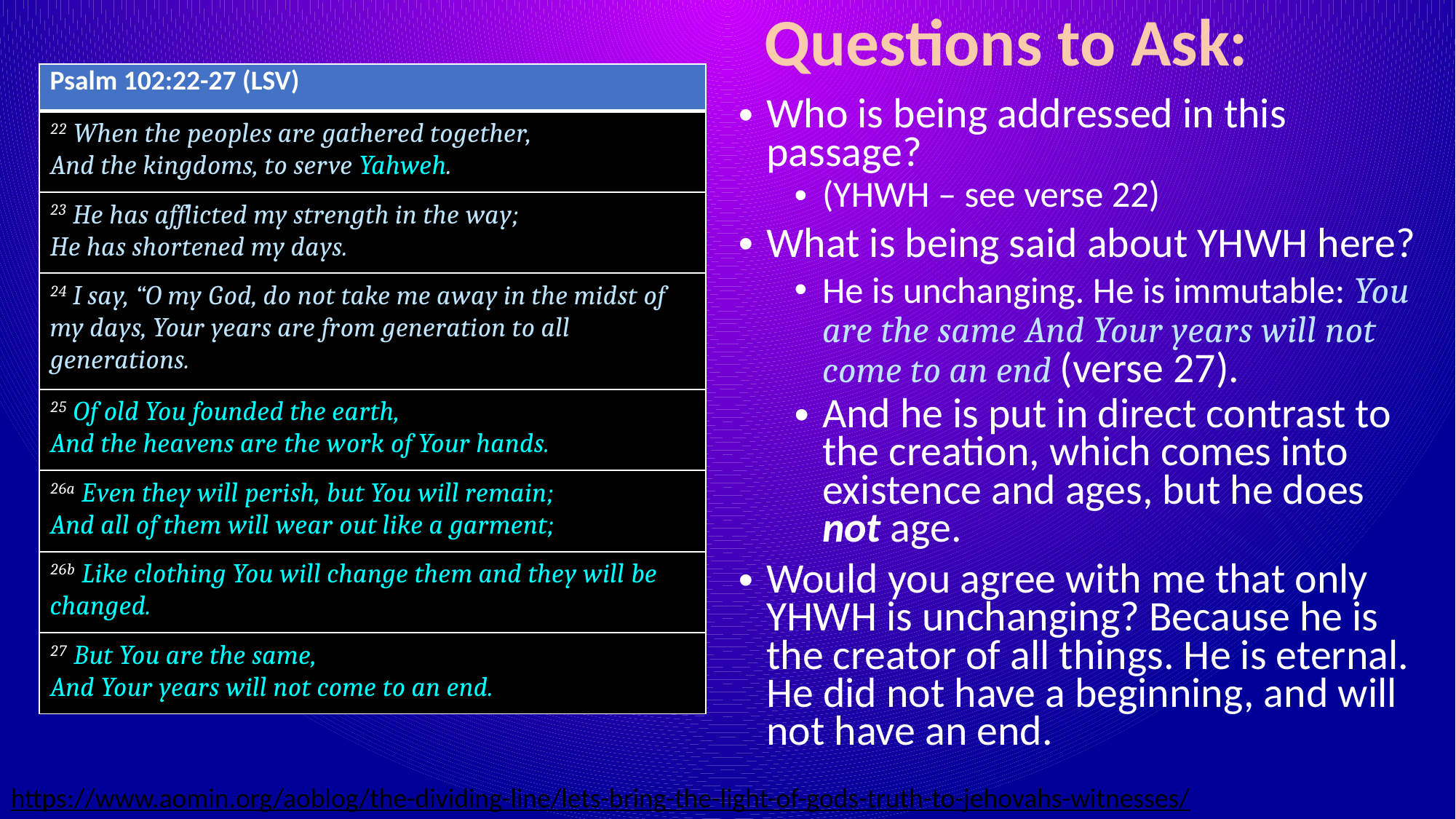

# Questions to Ask:
| Psalm 102:22-27 (LSV) |
| --- |
| 22 When the peoples are gathered together, And the kingdoms, to serve Yahweh. |
| 23 He has afflicted my strength in the way; He has shortened my days. |
| 24 I say, “O my God, do not take me away in the midst of my days, Your years are from generation to all generations. |
| 25 Of old You founded the earth, And the heavens are the work of Your hands. |
| 26a Even they will perish, but You will remain; And all of them will wear out like a garment; |
| 26b Like clothing You will change them and they will be changed. |
| 27 But You are the same, And Your years will not come to an end. |
Who is being addressed in this passage?
(YHWH – see verse 22)
What is being said about YHWH here?
He is unchanging. He is immutable: You are the same And Your years will not come to an end (verse 27).
And he is put in direct contrast to the creation, which comes into existence and ages, but he does not age.
Would you agree with me that only YHWH is unchanging? Because he is the creator of all things. He is eternal. He did not have a beginning, and will not have an end.
https://www.aomin.org/aoblog/the-dividing-line/lets-bring-the-light-of-gods-truth-to-jehovahs-witnesses/